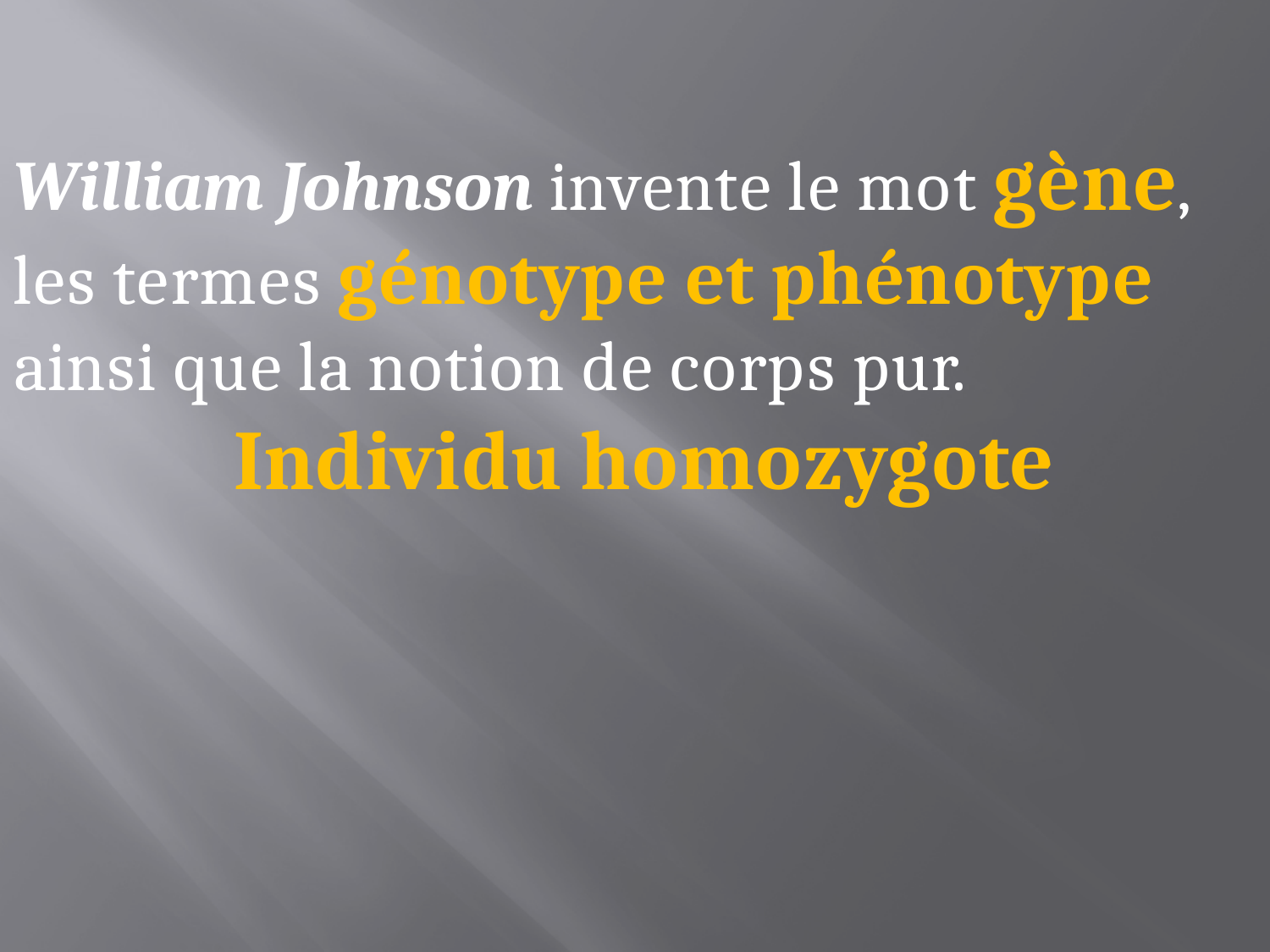

William Johnson invente le mot gène, les termes génotype et phénotype ainsi que la notion de corps pur.
 Individu homozygote